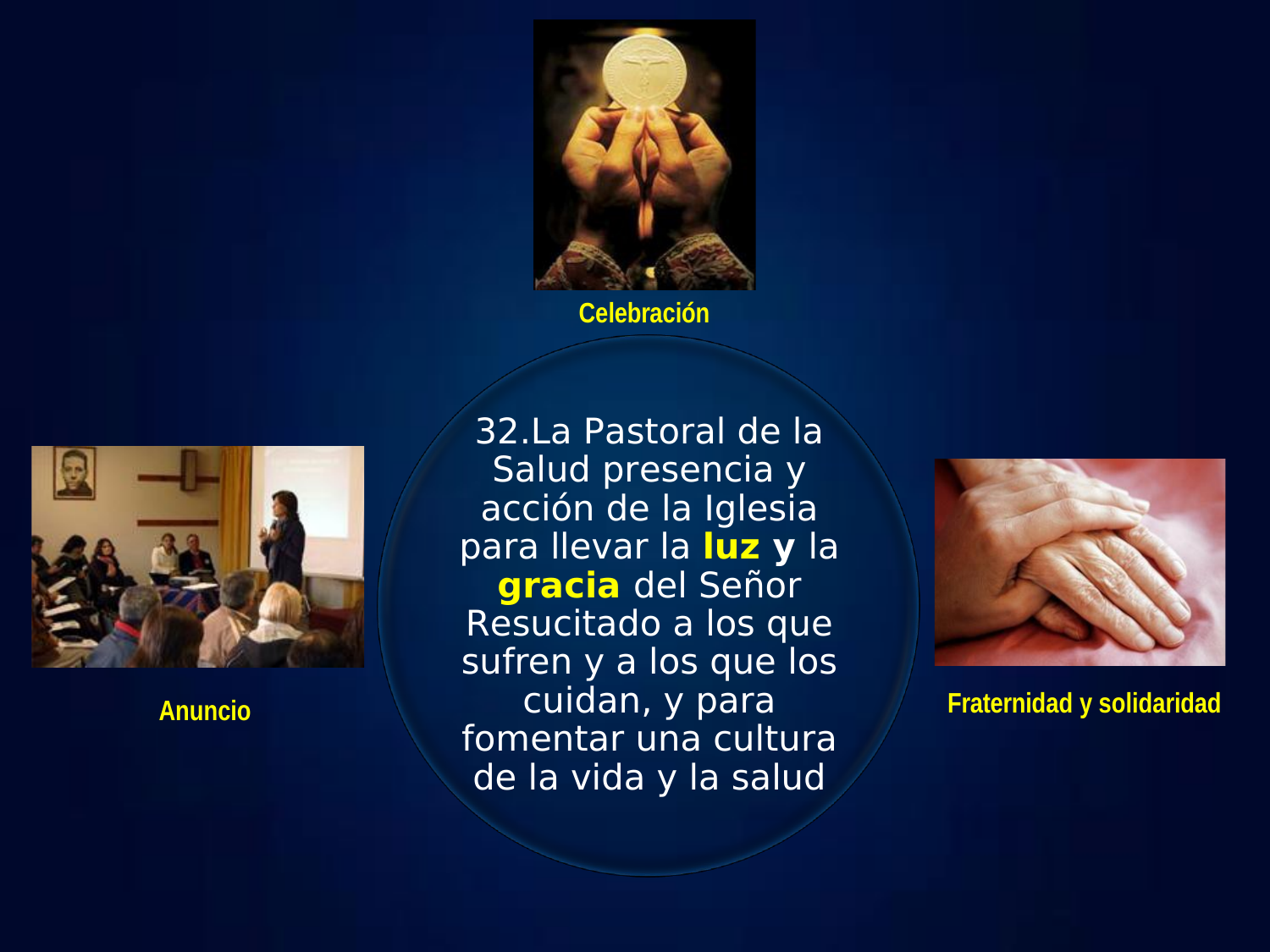

Celebración

32.La Pastoral de la Salud presencia y acción de la Iglesia para llevar la luz y la gracia del Señor Resucitado a los que sufren y a los que los cuidan, y para fomentar una cultura de la vida y la salud

Fraternidad y solidaridad
Anuncio